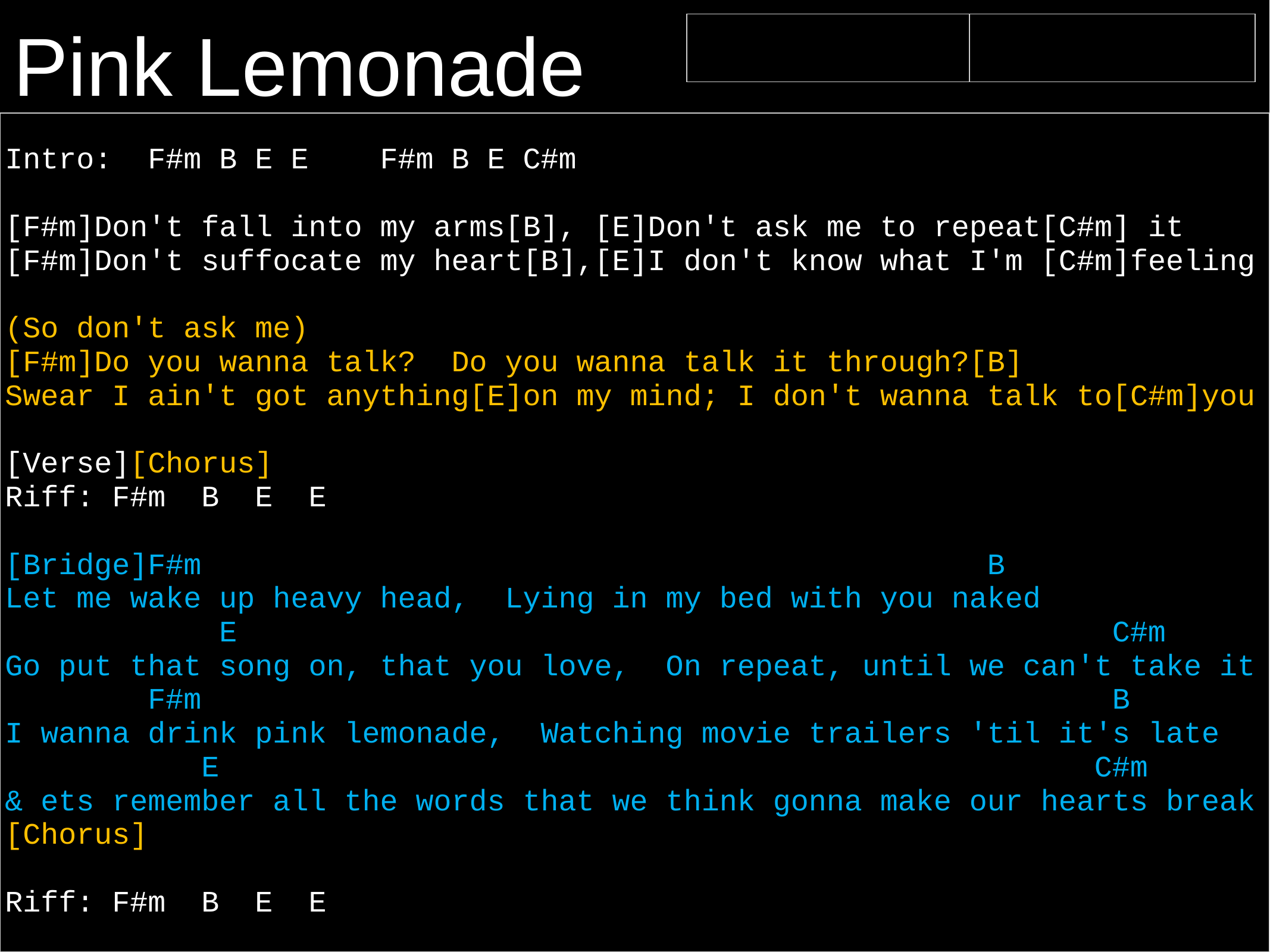

# Pink Lemonade
|  |  |
| --- | --- |
| Intro: F#m B E E F#m B E C#m [F#m]Don't fall into my arms[B], [E]Don't ask me to repeat[C#m] it [F#m]Don't suffocate my heart[B],[E]I don't know what I'm [C#m]feeling (So don't ask me) [F#m]Do you wanna talk? Do you wanna talk it through?[B] Swear I ain't got anything[E]on my mind; I don't wanna talk to[C#m]you [Verse][Chorus] Riff: F#m B E E [Bridge]F#m B Let me wake up heavy head, Lying in my bed with you naked E C#m Go put that song on, that you love, On repeat, until we can't take it F#m B I wanna drink pink lemonade, Watching movie trailers 'til it's late E C#m & ets remember all the words that we think gonna make our hearts break [Chorus] Riff: F#m B E E |
| --- |